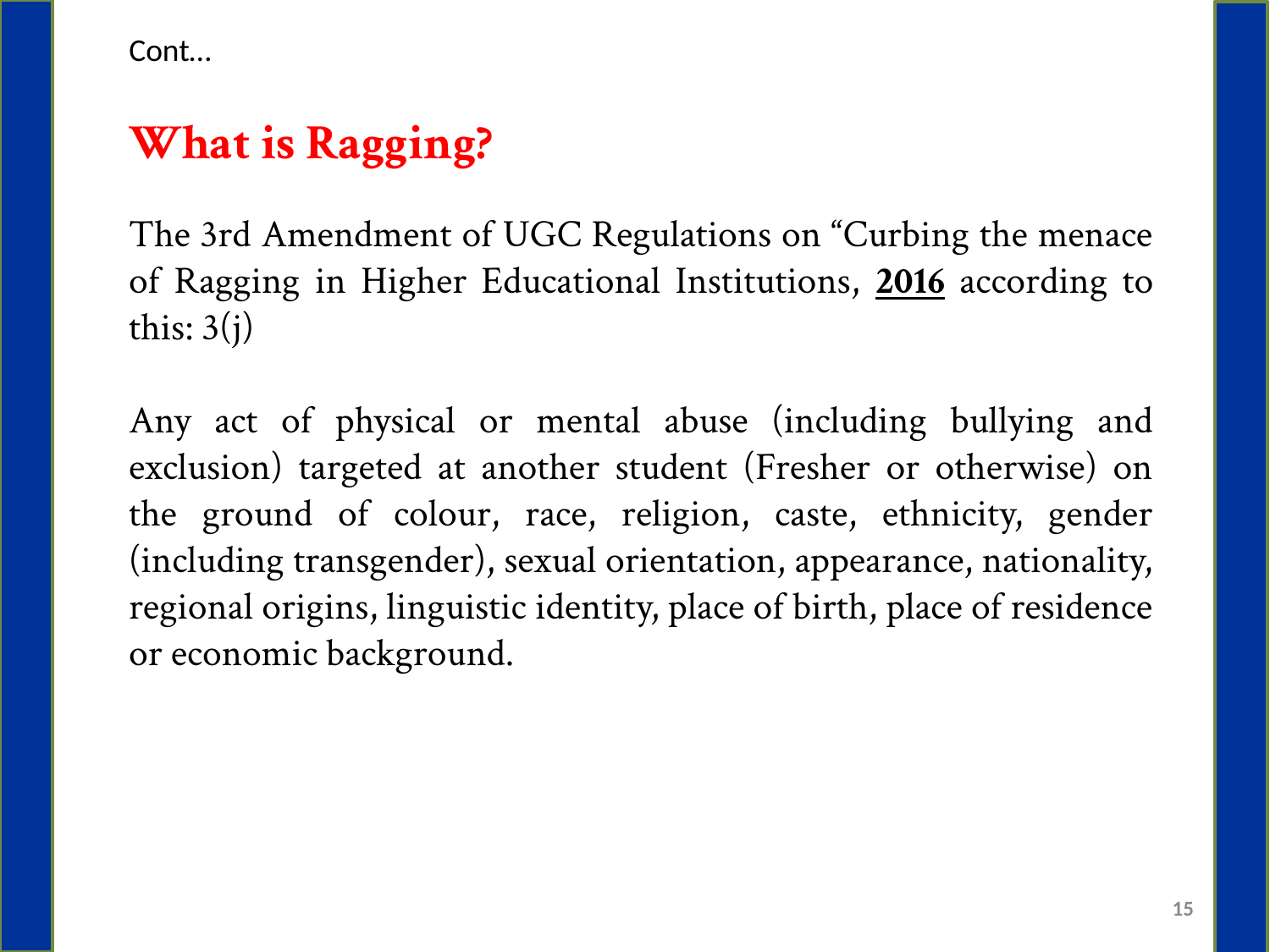

Cont…
What is Ragging?
The 3rd Amendment of UGC Regulations on “Curbing the menace of Ragging in Higher Educational Institutions, 2016 according to this: 3(j)

Any act of physical or mental abuse (including bullying and exclusion) targeted at another student (Fresher or otherwise) on the ground of colour, race, religion, caste, ethnicity, gender (including transgender), sexual orientation, appearance, nationality, regional origins, linguistic identity, place of birth, place of residence or economic background.
15